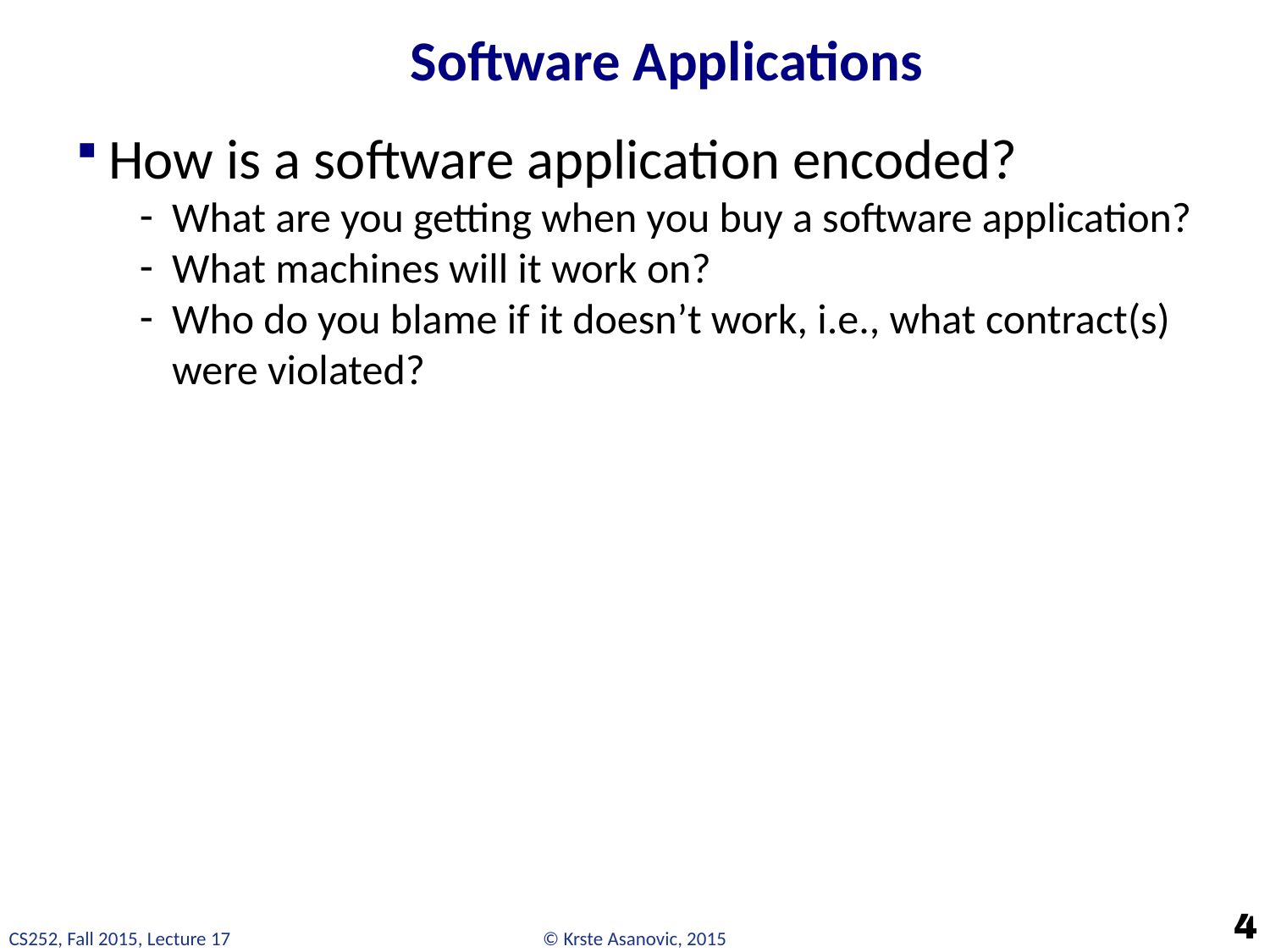

# Software Applications
How is a software application encoded?
What are you getting when you buy a software application?
What machines will it work on?
Who do you blame if it doesn’t work, i.e., what contract(s) were violated?

4